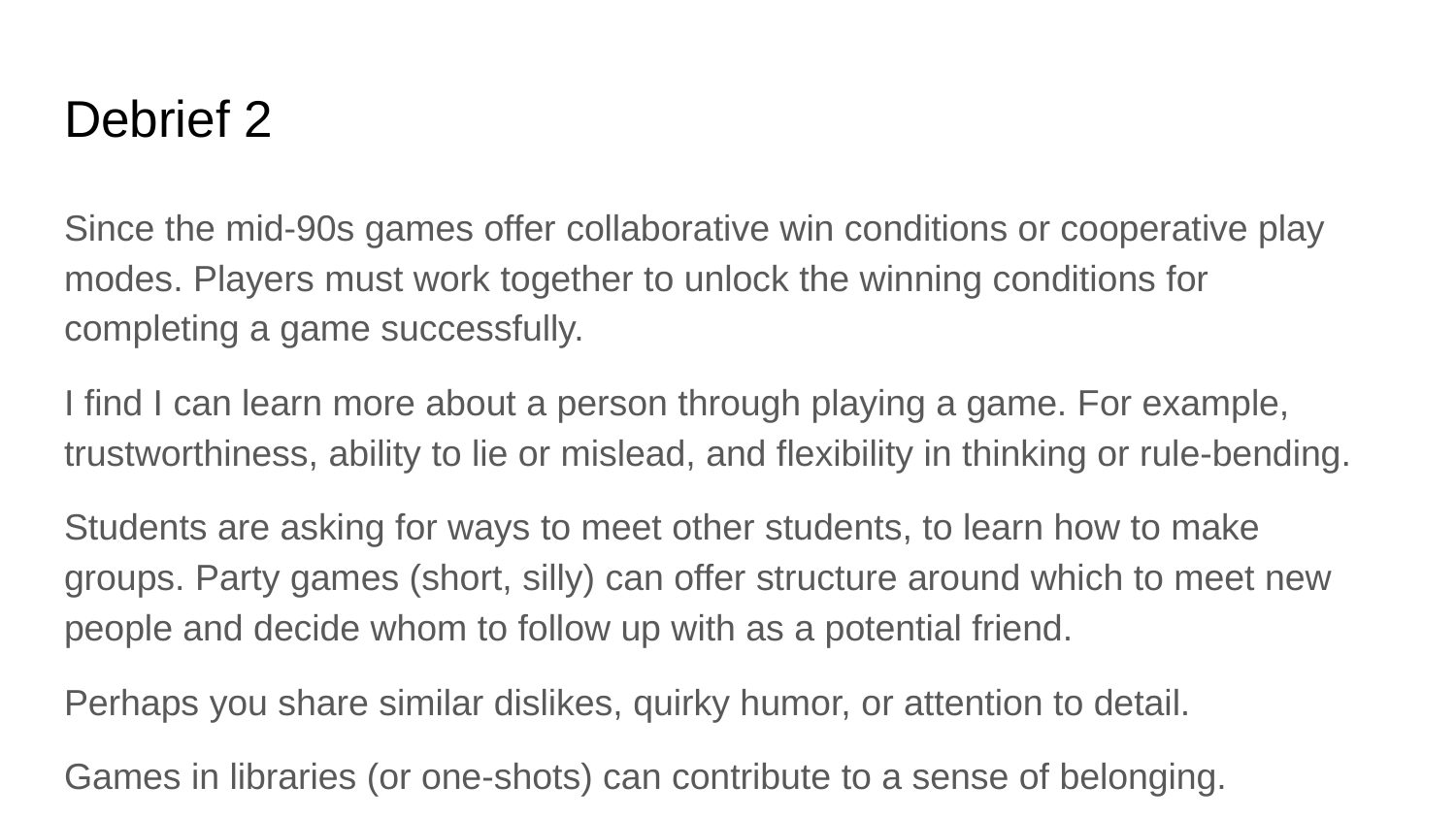

# Debrief 2
Since the mid-90s games offer collaborative win conditions or cooperative play modes. Players must work together to unlock the winning conditions for completing a game successfully.
I find I can learn more about a person through playing a game. For example, trustworthiness, ability to lie or mislead, and flexibility in thinking or rule-bending.
Students are asking for ways to meet other students, to learn how to make groups. Party games (short, silly) can offer structure around which to meet new people and decide whom to follow up with as a potential friend.
Perhaps you share similar dislikes, quirky humor, or attention to detail.
Games in libraries (or one-shots) can contribute to a sense of belonging.